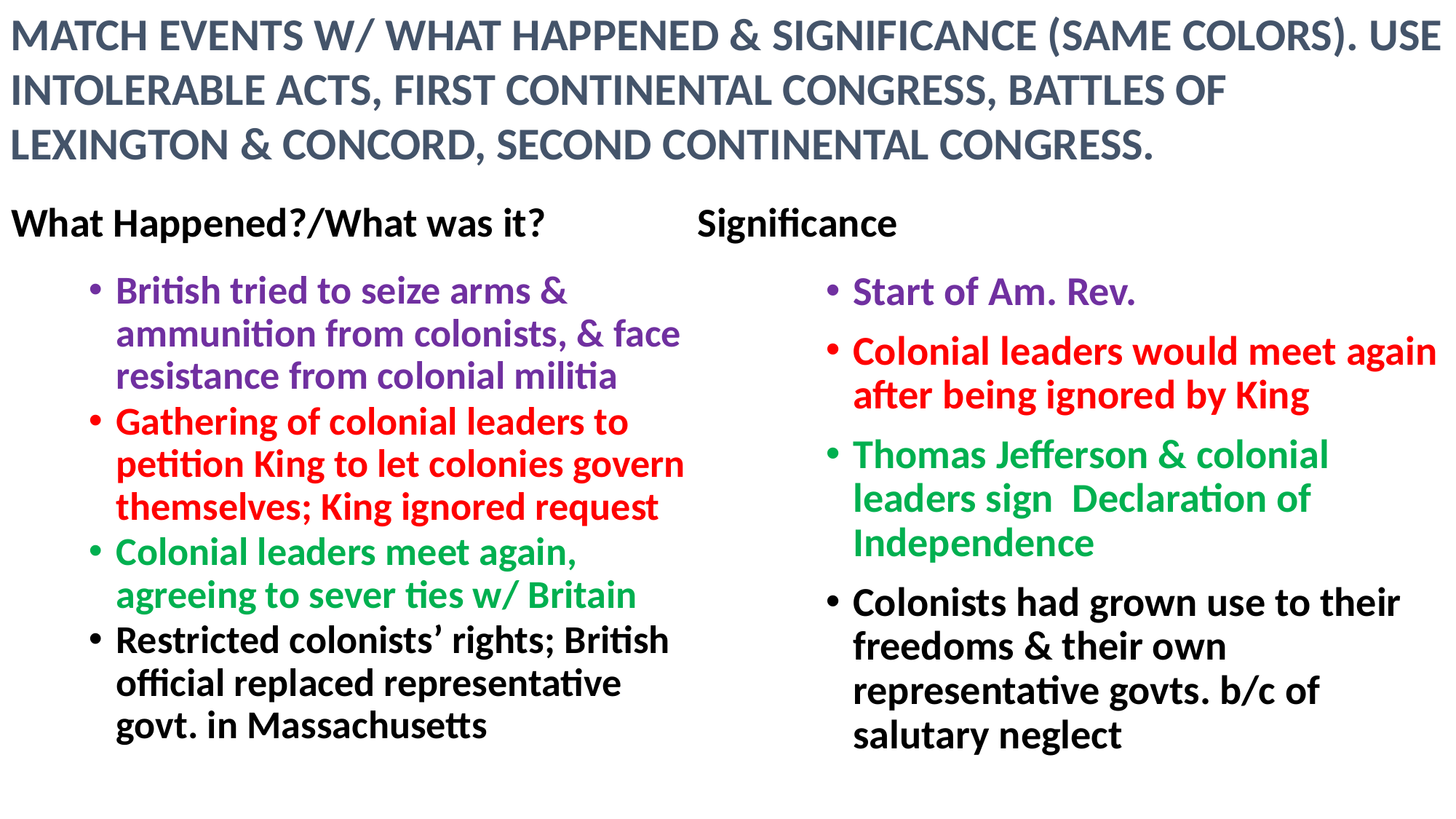

MATCH EVENTS W/ WHAT HAPPENED & SIGNIFICANCE (SAME COLORS). USE INTOLERABLE ACTS, FIRST CONTINENTAL CONGRESS, BATTLES OF LEXINGTON & CONCORD, SECOND CONTINENTAL CONGRESS.
What Happened?/What was it?
Significance
British tried to seize arms & ammunition from colonists, & face resistance from colonial militia
Gathering of colonial leaders to petition King to let colonies govern themselves; King ignored request
Colonial leaders meet again, agreeing to sever ties w/ Britain
Restricted colonists’ rights; British official replaced representative govt. in Massachusetts
Start of Am. Rev.
Colonial leaders would meet again after being ignored by King
Thomas Jefferson & colonial leaders sign  Declaration of Independence
Colonists had grown use to their freedoms & their own representative govts. b/c of salutary neglect